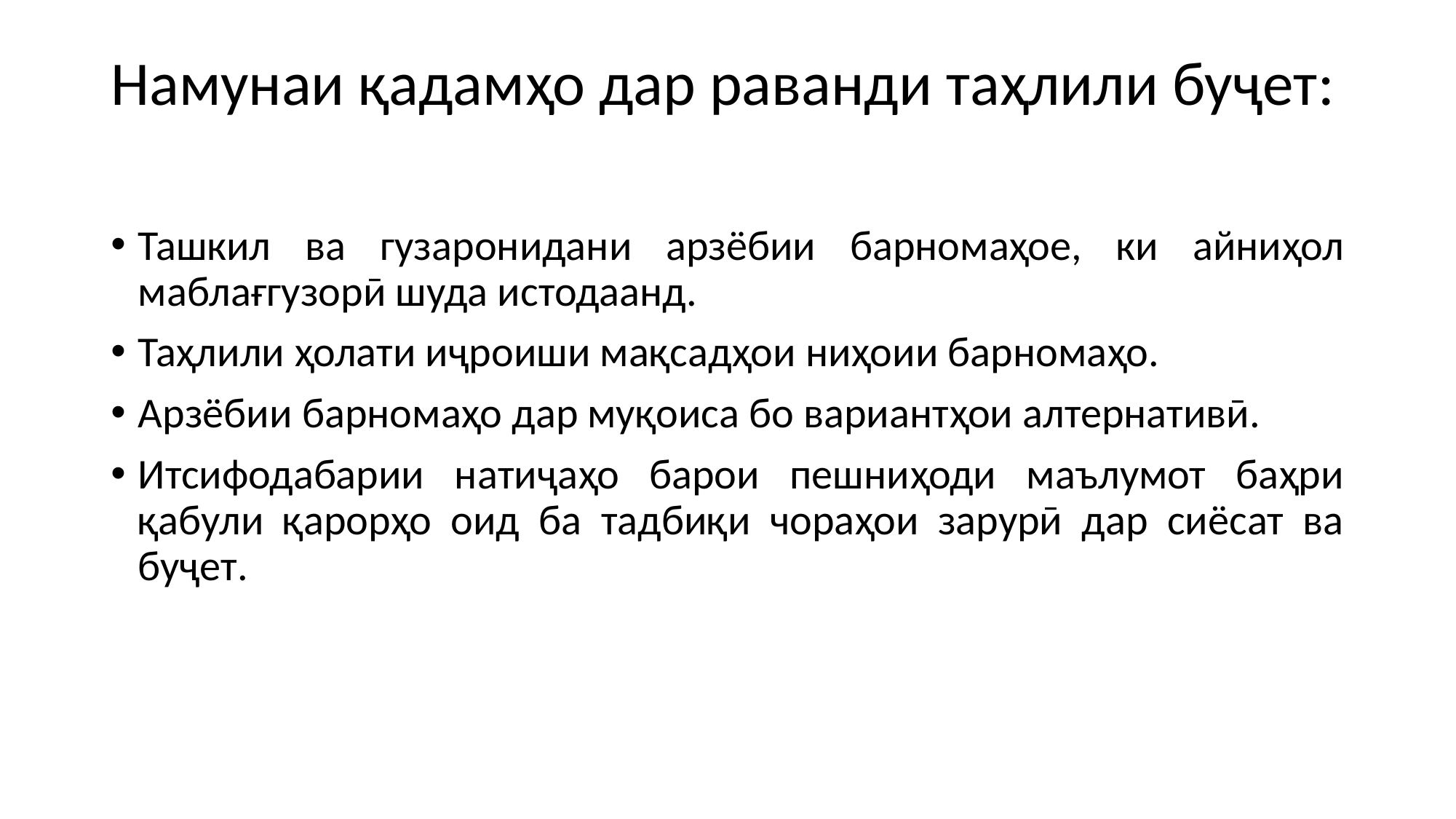

# Намунаи қадамҳо дар раванди таҳлили буҷет:
Ташкил ва гузаронидани арзёбии барномаҳое, ки айниҳол маблағгузорӣ шуда истодаанд.
Таҳлили ҳолати иҷроиши мақсадҳои ниҳоии барномаҳо.
Арзёбии барномаҳо дар муқоиса бо вариантҳои алтернативӣ.
Итсифодабарии натиҷаҳо барои пешниҳоди маълумот баҳри қабули қарорҳо оид ба тадбиқи чораҳои зарурӣ дар сиёсат ва буҷет.